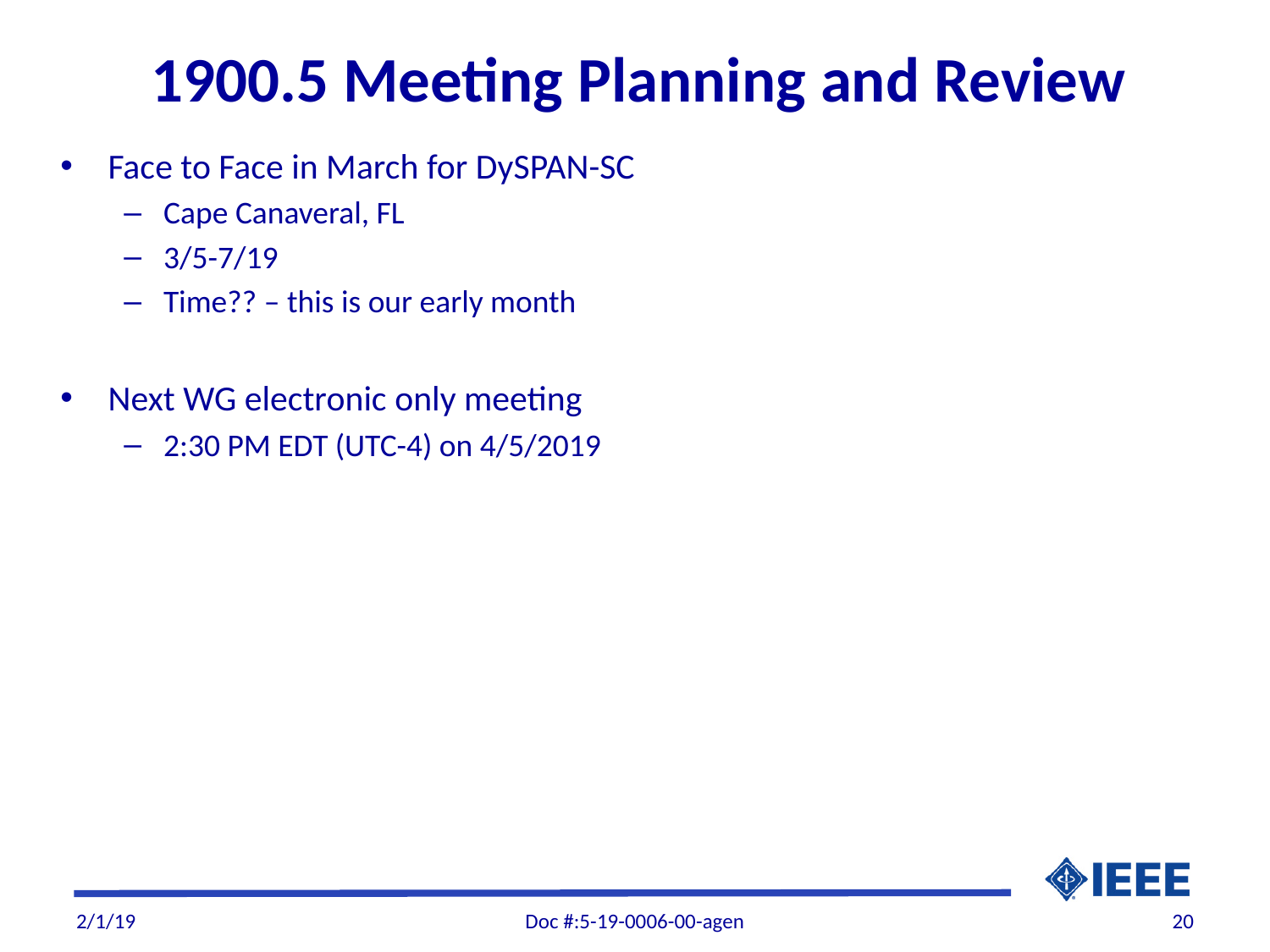

# 1900.5 Meeting Planning and Review
Face to Face in March for DySPAN-SC
Cape Canaveral, FL
3/5-7/19
Time?? – this is our early month

Next WG electronic only meeting
2:30 PM EDT (UTC-4) on 4/5/2019

2/1/19
Doc #:5-19-0006-00-agen
20